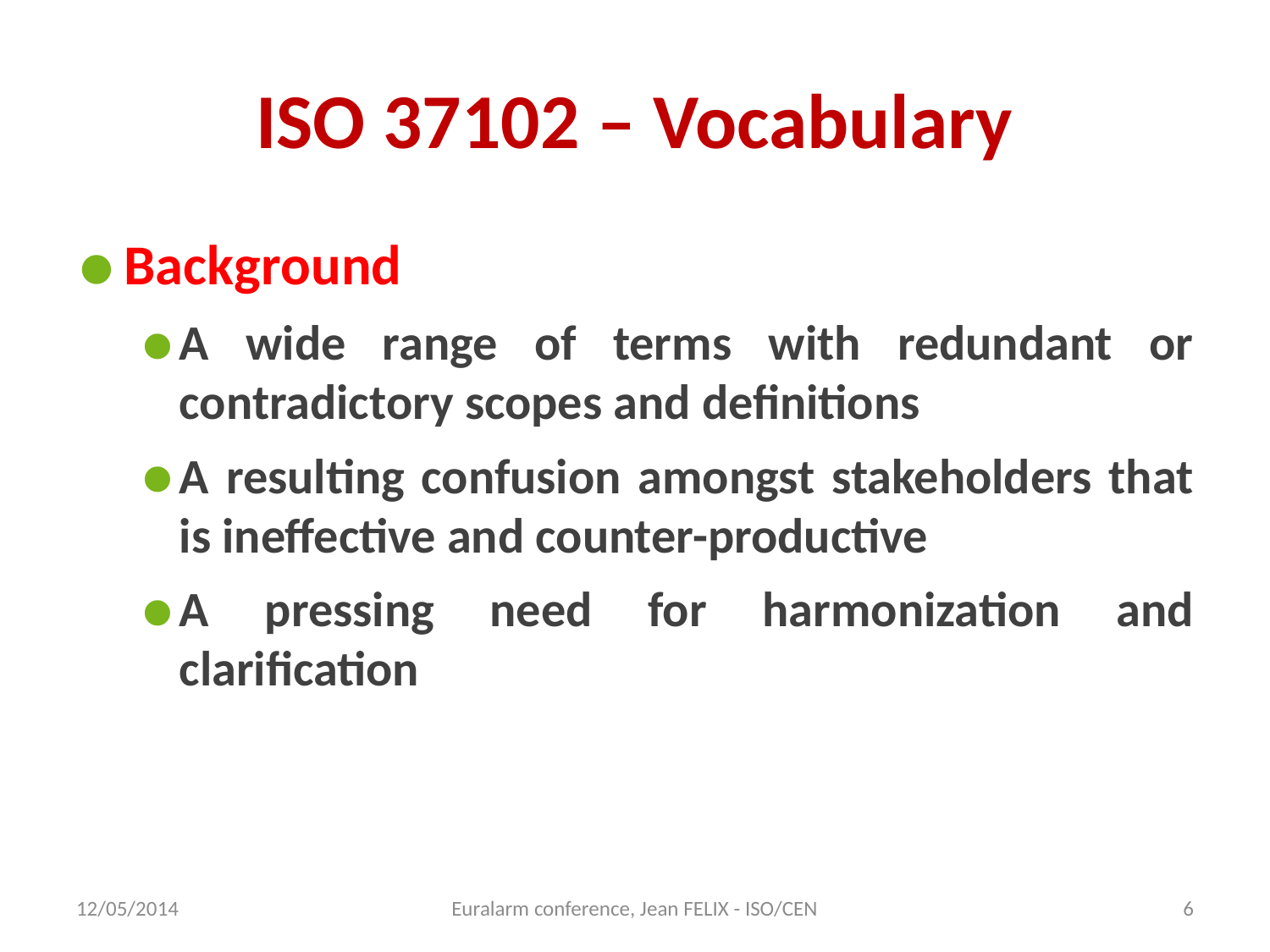

# ISO 37102 – Vocabulary
Background
A wide range of terms with redundant or contradictory scopes and definitions
A resulting confusion amongst stakeholders that is ineffective and counter-productive
A pressing need for harmonization and clarification

12/05/2014
Euralarm conference, Jean FELIX - ISO/CEN
6